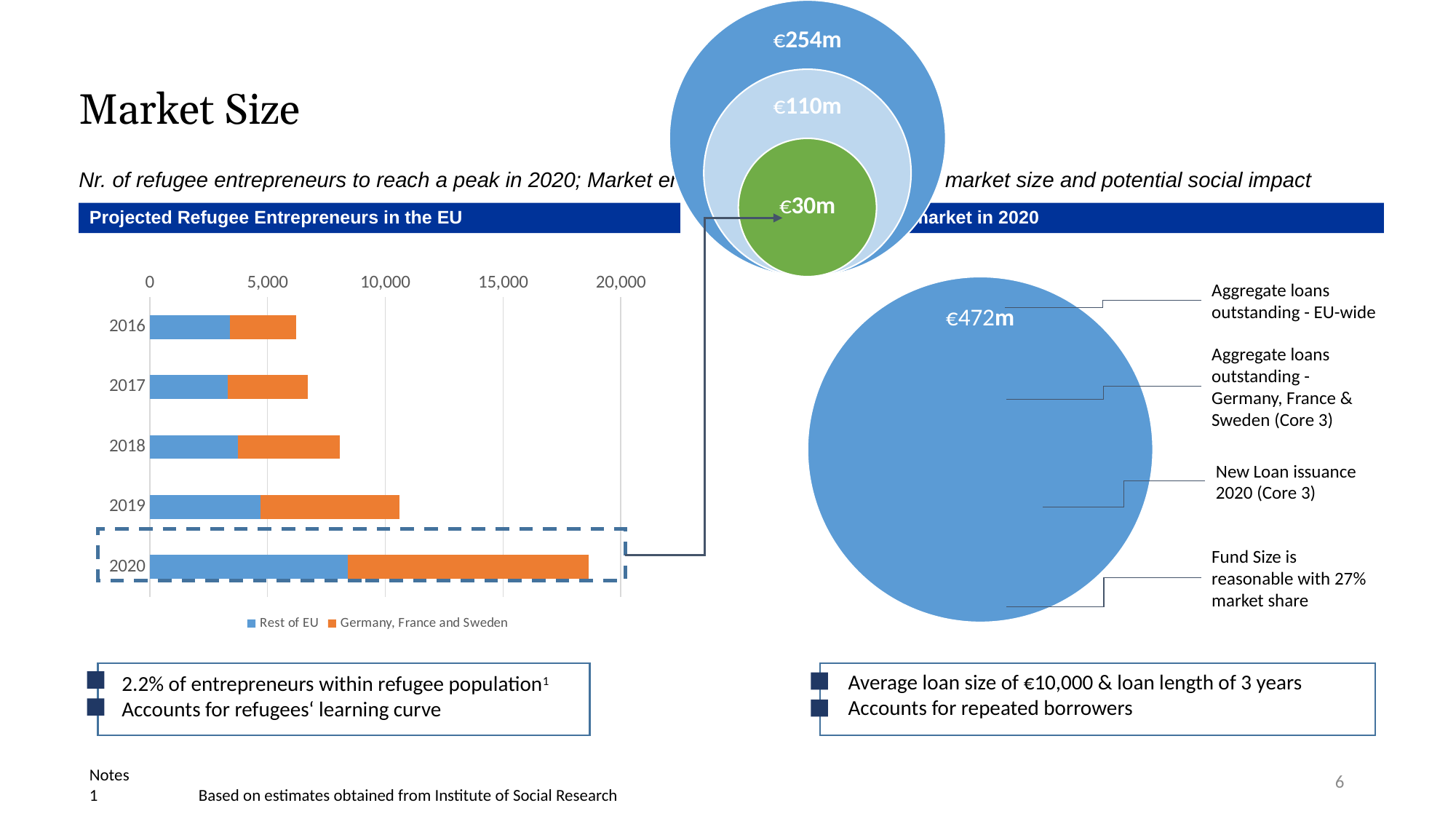

Market Size
Nr. of refugee entrepreneurs to reach a peak in 2020; Market entry in 2020 attractive due to market size and potential social impact
Projected Refugee Entrepreneurs in the EU
Refugee loan market in 2020

### Chart

| Category | Rest of EU | Germany, France and Sweden |
|---|---|---|
| 2016 | 3398.7470000000003 | 2807.3869999999997 |
| 2017 | 3306.358 | 3416.897 |
| 2018 | 3750.791 | 4313.804 |
| 2019 | 4684.910999999998 | 5908.8150000000005 |
| 2020 | 8404.791999999998 | 10225.391 |
Aggregate loans outstanding - EU-wide
€472m
€254m
€110m
€30m
Aggregate loans outstanding - Germany, France & Sweden (Core 3)
New Loan issuance 2020 (Core 3)

Fund Size is reasonable with 27% market share

2.2% of entrepreneurs within refugee population1
Accounts for refugees‘ learning curve

Average loan size of €10,000 & loan length of 3 years
Accounts for repeated borrowers

Notes
1	Based on estimates obtained from Institute of Social Research
6